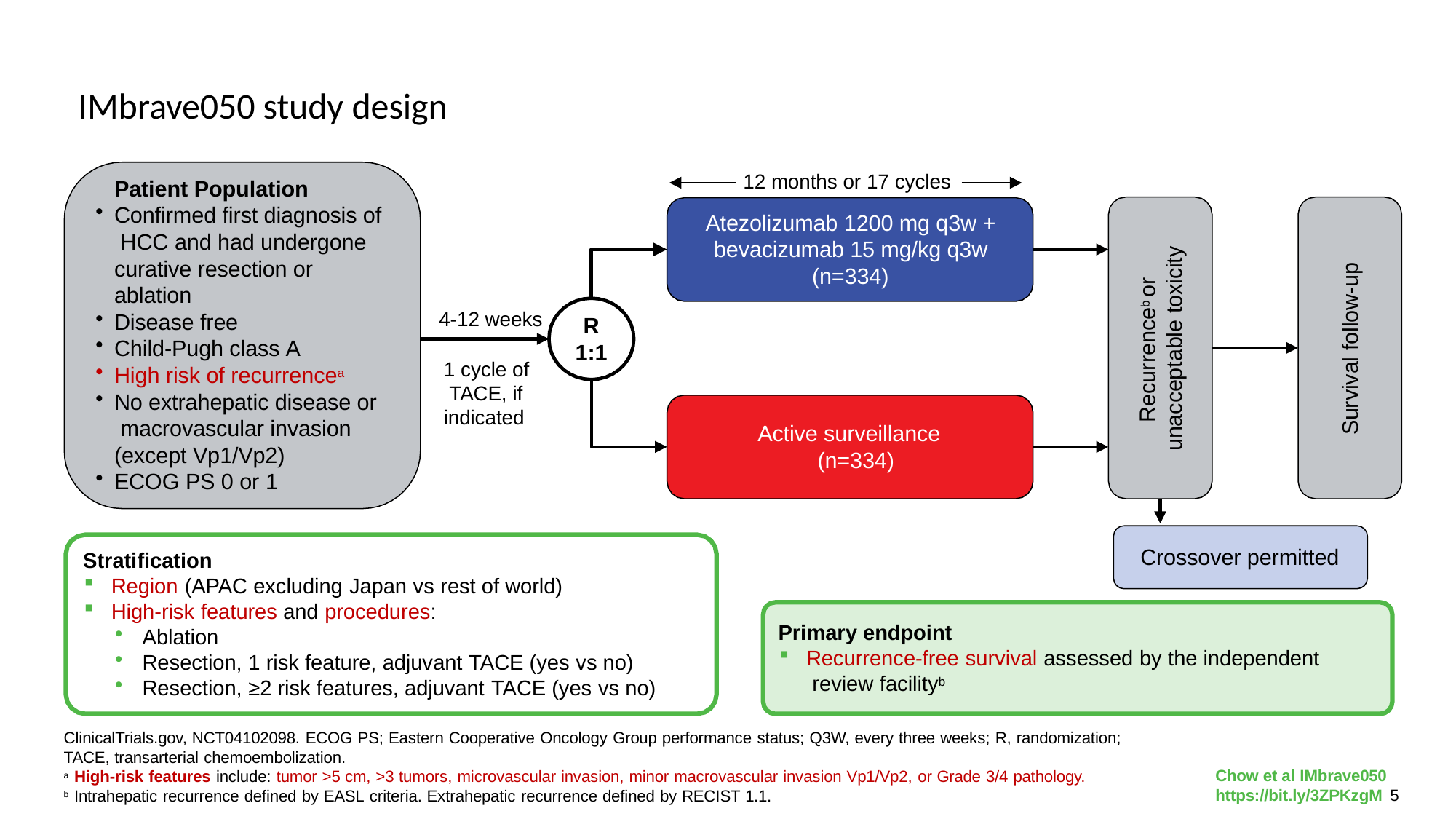

# IMbrave050 study design

12 months or 17 cycles
Patient Population
Confirmed first diagnosis of  HCC and had undergone  curative resection or  ablation
Disease free
Child-Pugh class A
High risk of recurrencea
No extrahepatic disease or  macrovascular invasion  (except Vp1/Vp2)
ECOG PS 0 or 1

Atezolizumab 1200 mg q3w +  bevacizumab 15 mg/kg q3w  (n=334)
Recurrenceb or  unacceptable toxicity
Survival follow-up

4-12 weeks
R  1:1

1 cycle of  TACE, if
indicated

Active surveillance  (n=334)

Crossover permitted
Stratification
Region (APAC excluding Japan vs rest of world)
High-risk features and procedures:

Primary endpoint
Recurrence-free survival assessed by the independent  review facilityb
Ablation
Resection, 1 risk feature, adjuvant TACE (yes vs no)
Resection, ≥2 risk features, adjuvant TACE (yes vs no)
ClinicalTrials.gov, NCT04102098. ECOG PS; Eastern Cooperative Oncology Group performance status; Q3W, every three weeks; R, randomization;  TACE, transarterial chemoembolization.
a High-risk features include: tumor >5 cm, >3 tumors, microvascular invasion, minor macrovascular invasion Vp1/Vp2, or Grade 3/4 pathology.
b Intrahepatic recurrence defined by EASL criteria. Extrahepatic recurrence defined by RECIST 1.1.
Chow et al IMbrave050  https://bit.ly/3ZPKzgM 5